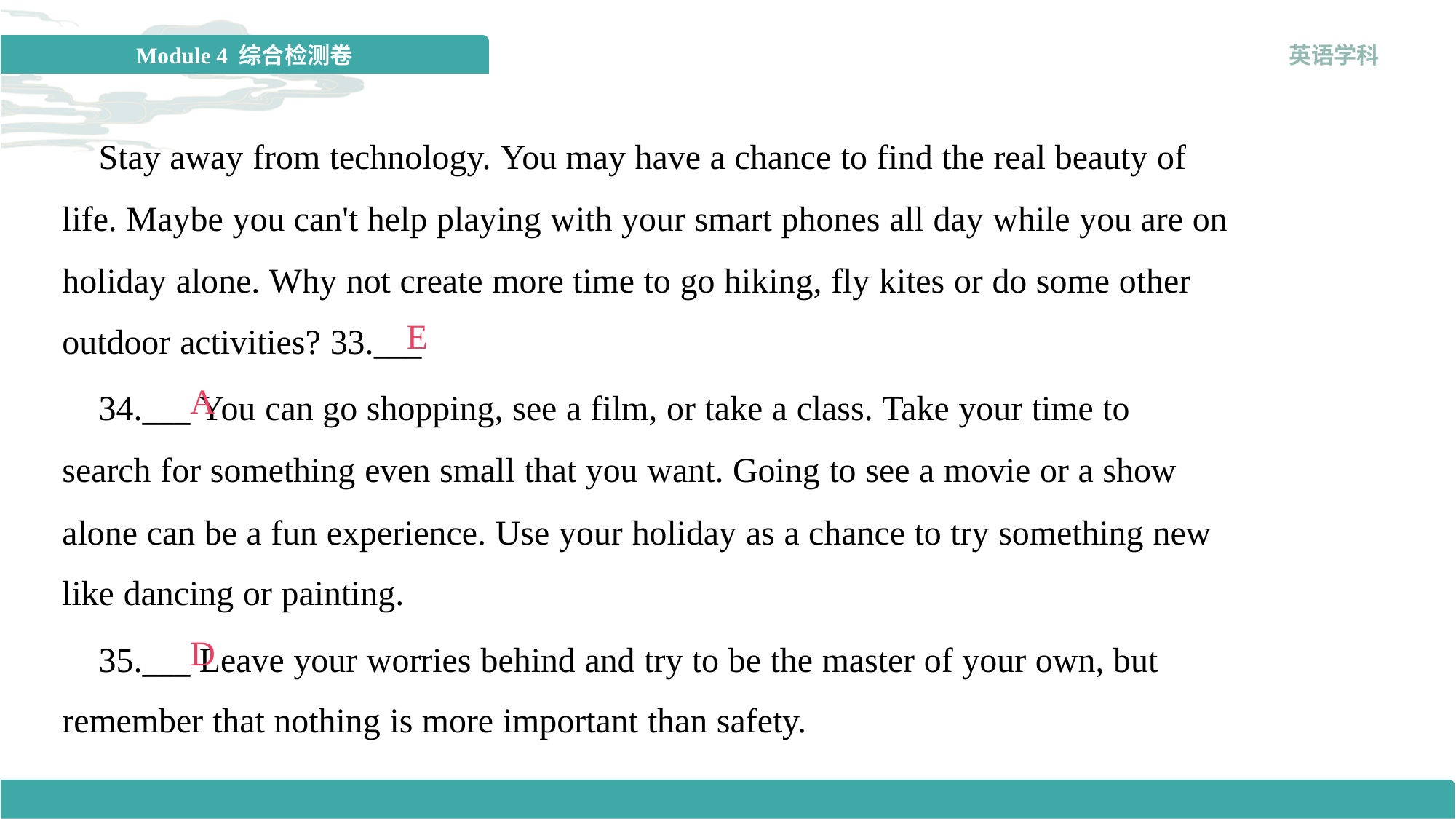

Stay away from technology. You may have a chance to find the real beauty of
life. Maybe you can't help playing with your smart phones all day while you are on
holiday alone. Why not create more time to go hiking, fly kites or do some other
outdoor activities? 33.___
E
A
    34.___ You can go shopping, see a film, or take a class. Take your time to
search for something even small that you want. Going to see a movie or a show
alone can be a fun experience. Use your holiday as a chance to try something new
like dancing or painting.
D
    35.___ Leave your worries behind and try to be the master of your own, but
remember that nothing is more important than safety.